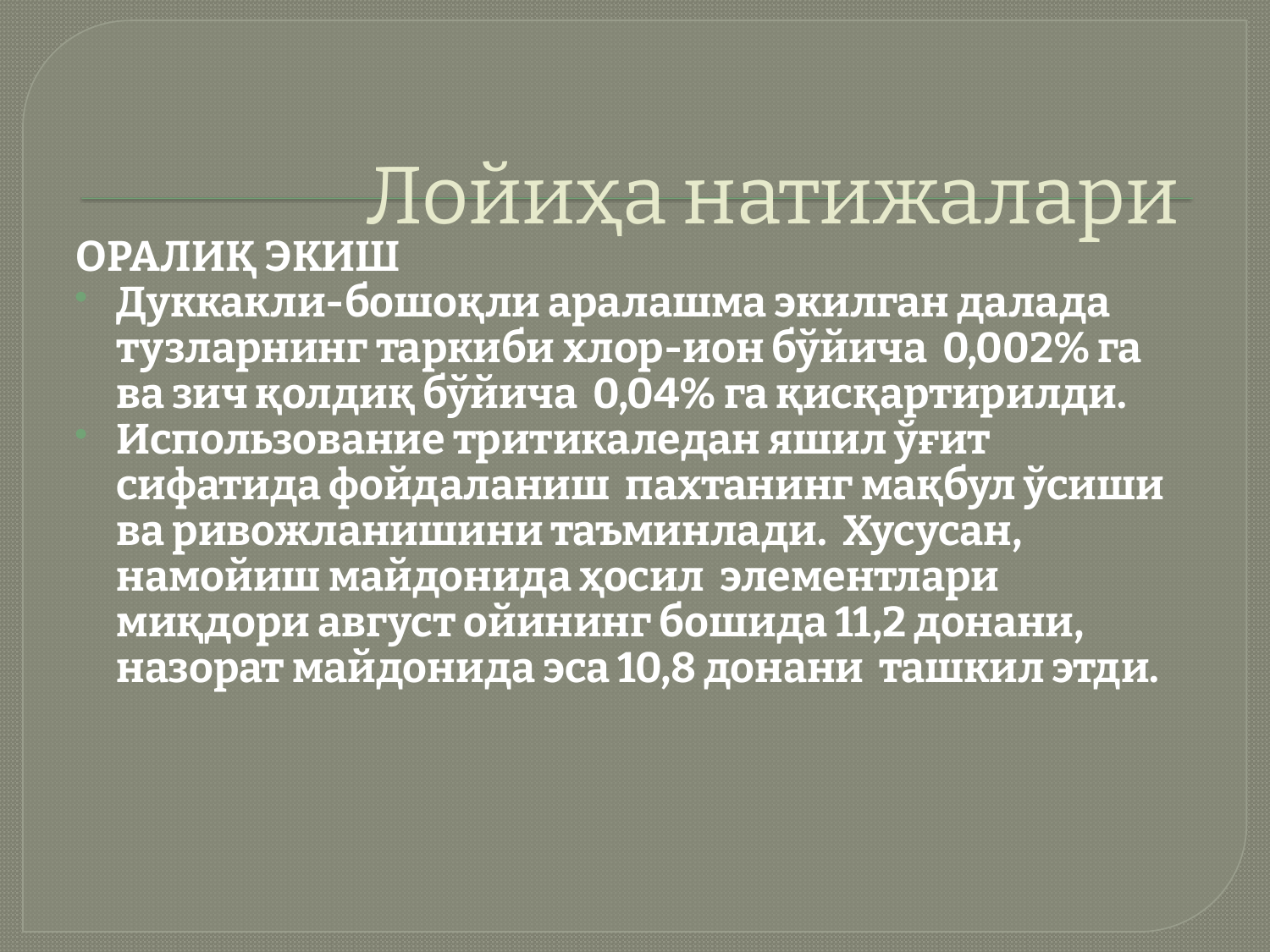

# Лойиҳа натижалари
ОРАЛИҚ ЭКИШ
Дуккакли-бошоқли аралашма экилган далада тузларнинг таркиби хлор-ион бўйича  0,002% га ва зич қолдиқ бўйича  0,04% га қисқартирилди.
Использование тритикаледан яшил ўғит сифатида фойдаланиш  пахтанинг мақбул ўсиши ва ривожланишини таъминлади.  Хусусан, намойиш майдонида ҳосил  элементлари миқдори август ойининг бошида 11,2 донани, назорат майдонида эса 10,8 донани  ташкил этди.